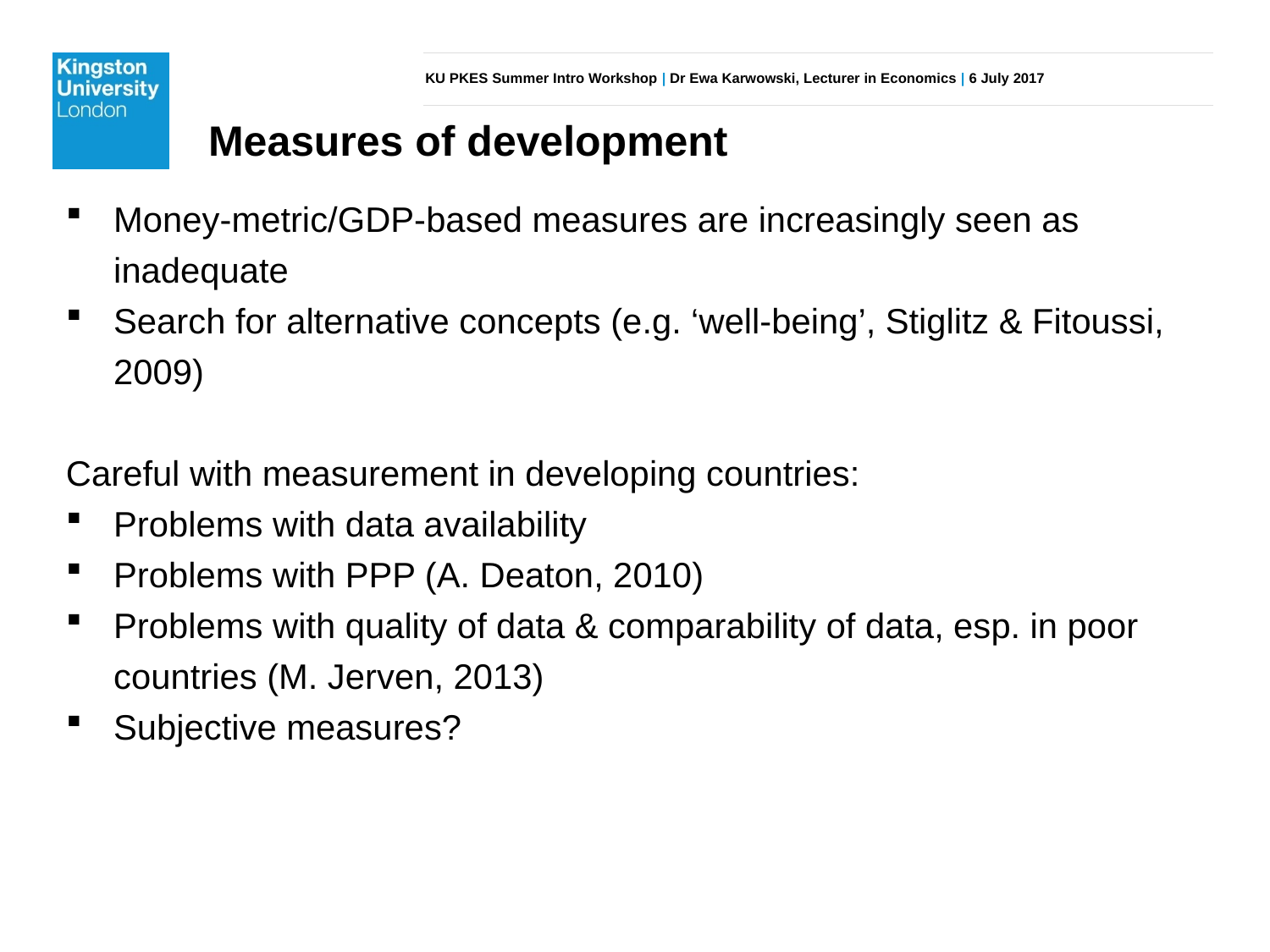

Measures of development
Money-metric/GDP-based measures are increasingly seen as inadequate
Search for alternative concepts (e.g. ‘well-being’, Stiglitz & Fitoussi, 2009)

Careful with measurement in developing countries:
Problems with data availability
Problems with PPP (A. Deaton, 2010)
Problems with quality of data & comparability of data, esp. in poor countries (M. Jerven, 2013)
Subjective measures?